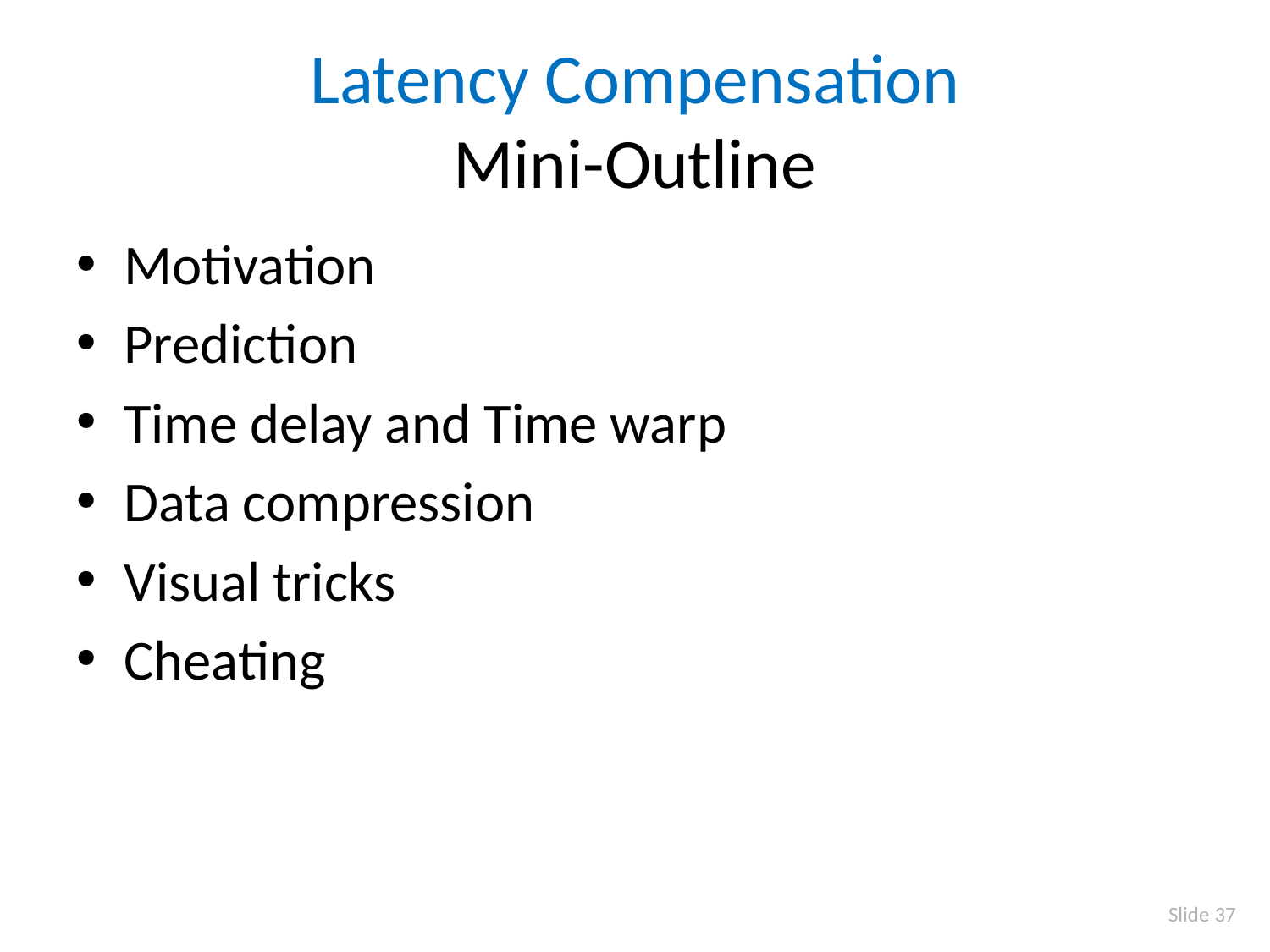

# Latency Compensation Mini-Outline
Motivation
Prediction
Time delay and Time warp
Data compression
Visual tricks
Cheating
Slide 37